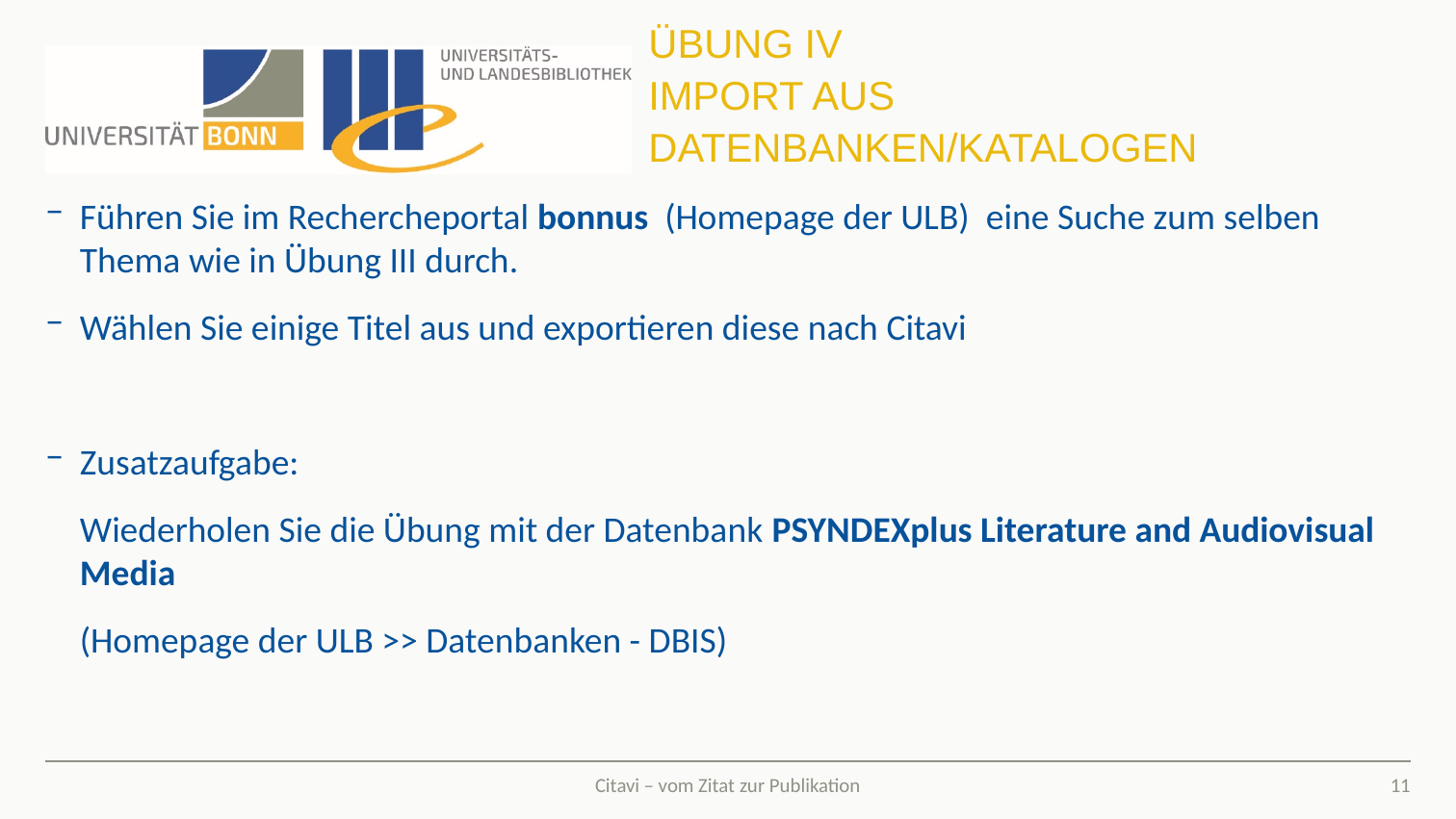

# Übung IV Import aus Datenbanken/Katalogen
Führen Sie im Rechercheportal bonnus  (Homepage der ULB)  eine Suche zum selben Thema wie in Übung III durch.
Wählen Sie einige Titel aus und exportieren diese nach Citavi

Zusatzaufgabe:
	Wiederholen Sie die Übung mit der Datenbank PSYNDEXplus Literature and Audiovisual Media
	(Homepage der ULB >> Datenbanken - DBIS)

11

Citavi – vom Zitat zur Publikation